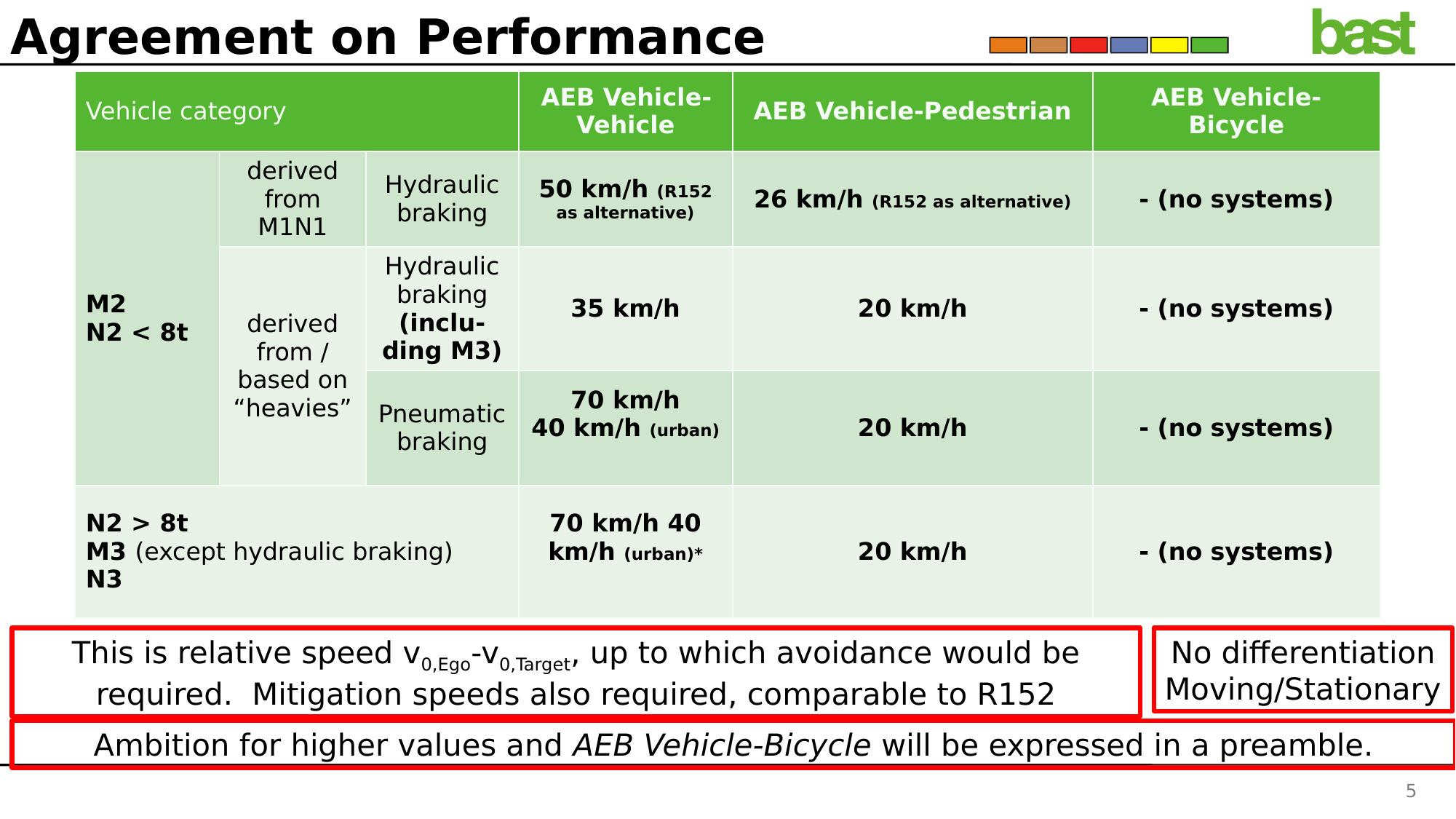

# Agreement on Performance
| Vehicle category |  |  | AEB Vehicle-Vehicle | AEB Vehicle-Pedestrian | AEB Vehicle-Bicycle |
| --- | --- | --- | --- | --- | --- |
| M2 N2 < 8t | derived from M1N1 | Hydraulic braking | 50 km/h (R152 as alternative) | 26 km/h (R152 as alternative) | - (no systems) |
|  | derived from / based on “heavies” | Hydraulic braking (inclu-ding M3) | 35 km/h | 20 km/h | - (no systems) |
|  |  | Pneumatic braking | 70 km/h 40 km/h (urban) | 20 km/h | - (no systems) |
| N2 > 8t M3 (except hydraulic braking) N3 |  |  | 70 km/h 40 km/h (urban)\* | 20 km/h | - (no systems) |
This is relative speed v0,Ego-v0,Target, up to which avoidance would be required.  Mitigation speeds also required, comparable to R152
No differentiation
Moving/Stationary
Ambition for higher values and AEB Vehicle-Bicycle will be expressed in a preamble.